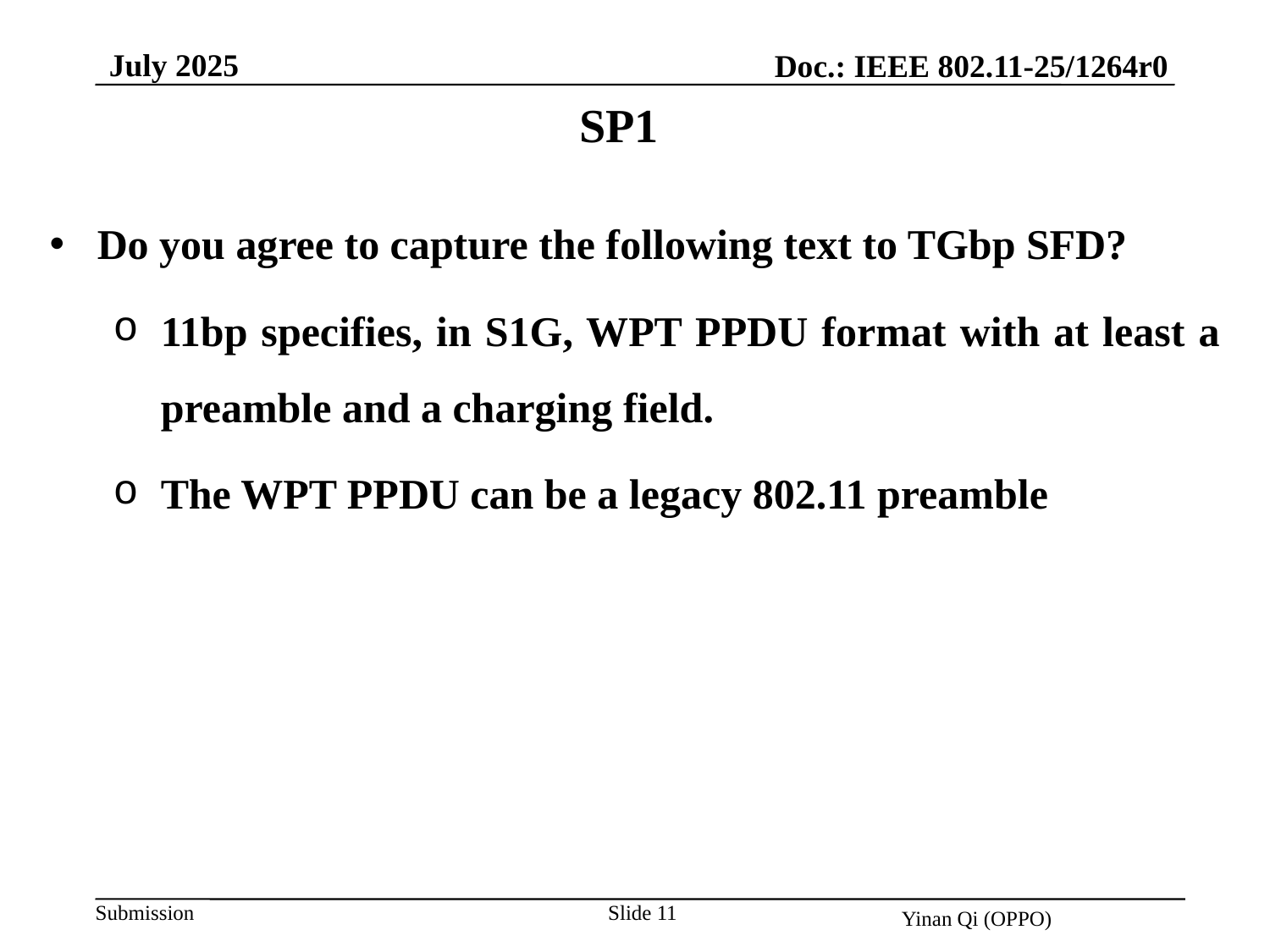

July 2025
Doc.: IEEE 802.11-25/1264r0
SP1
Do you agree to capture the following text to TGbp SFD?
11bp specifies, in S1G, WPT PPDU format with at least a preamble and a charging field.
The WPT PPDU can be a legacy 802.11 preamble

Slide 11
Yinan Qi (OPPO)